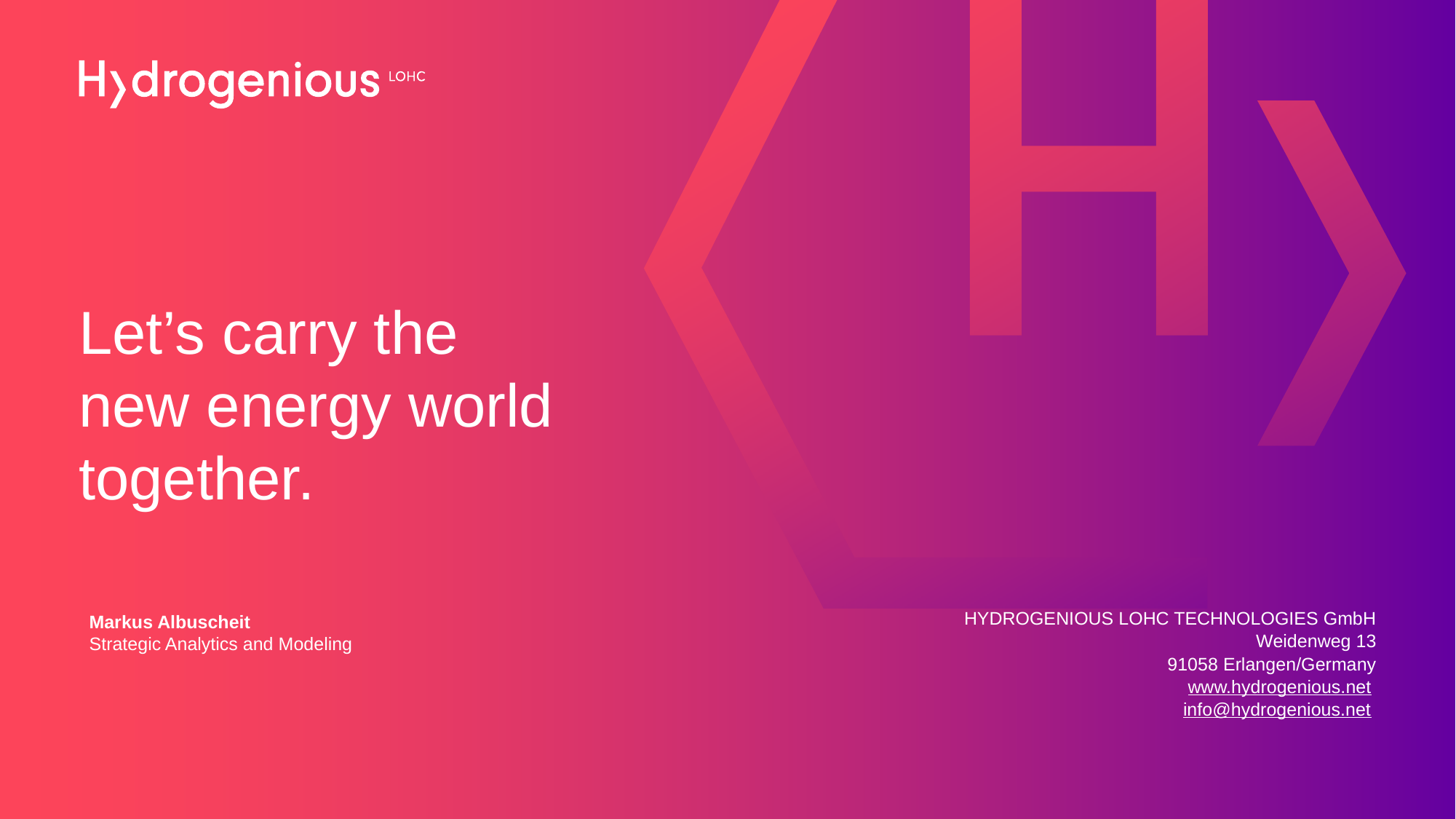

# Let’s carry the new energy world together.
HYDROGENIOUS LOHC TECHNOLOGIES GmbH
Weidenweg 13
91058 Erlangen/Germany
www.hydrogenious.net
info@hydrogenious.net
Markus Albuscheit
Strategic Analytics and Modeling